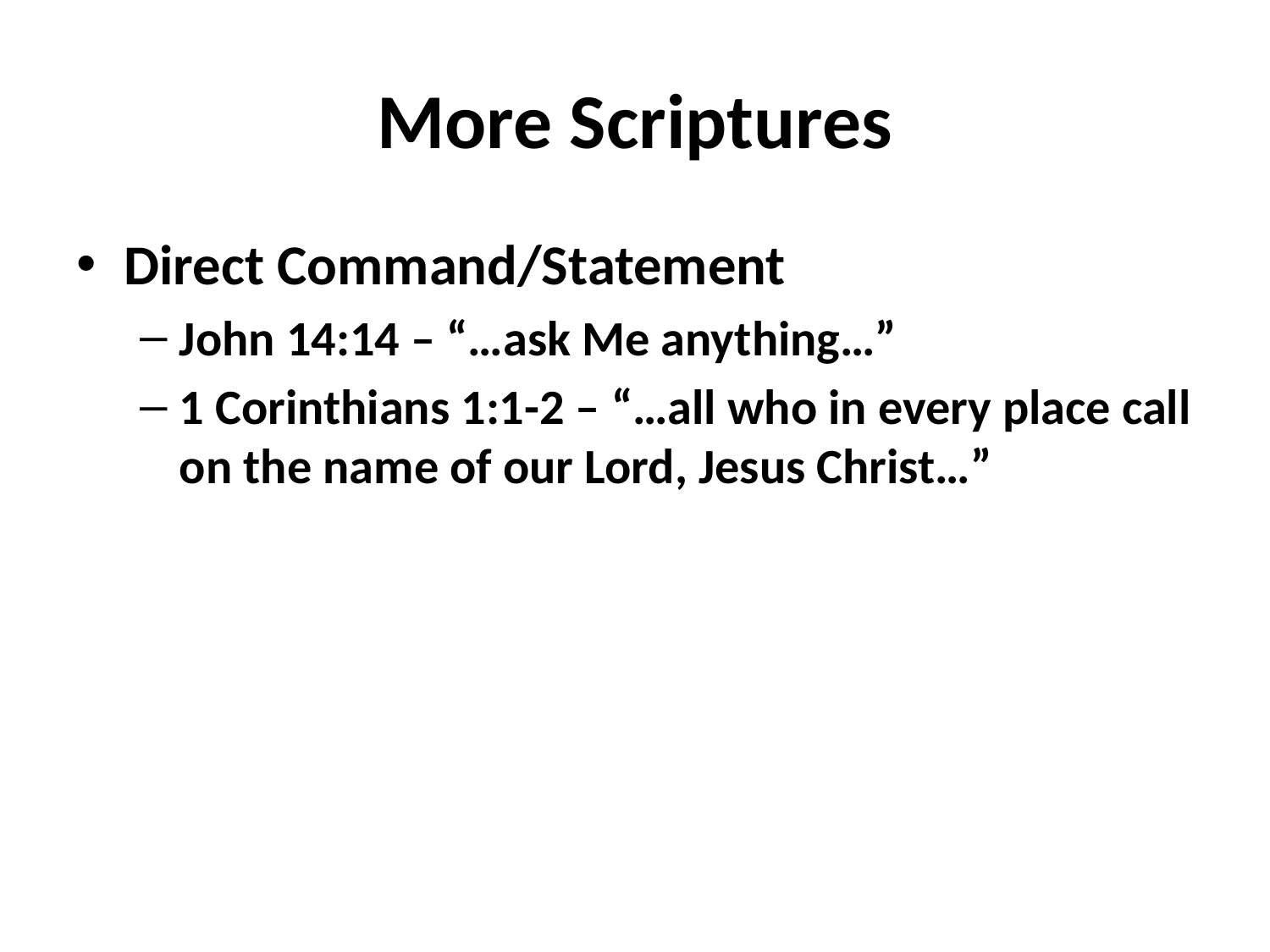

# More Scriptures
Direct Command/Statement
John 14:14 – “…ask Me anything…”
1 Corinthians 1:1-2 – “…all who in every place call on the name of our Lord, Jesus Christ…”